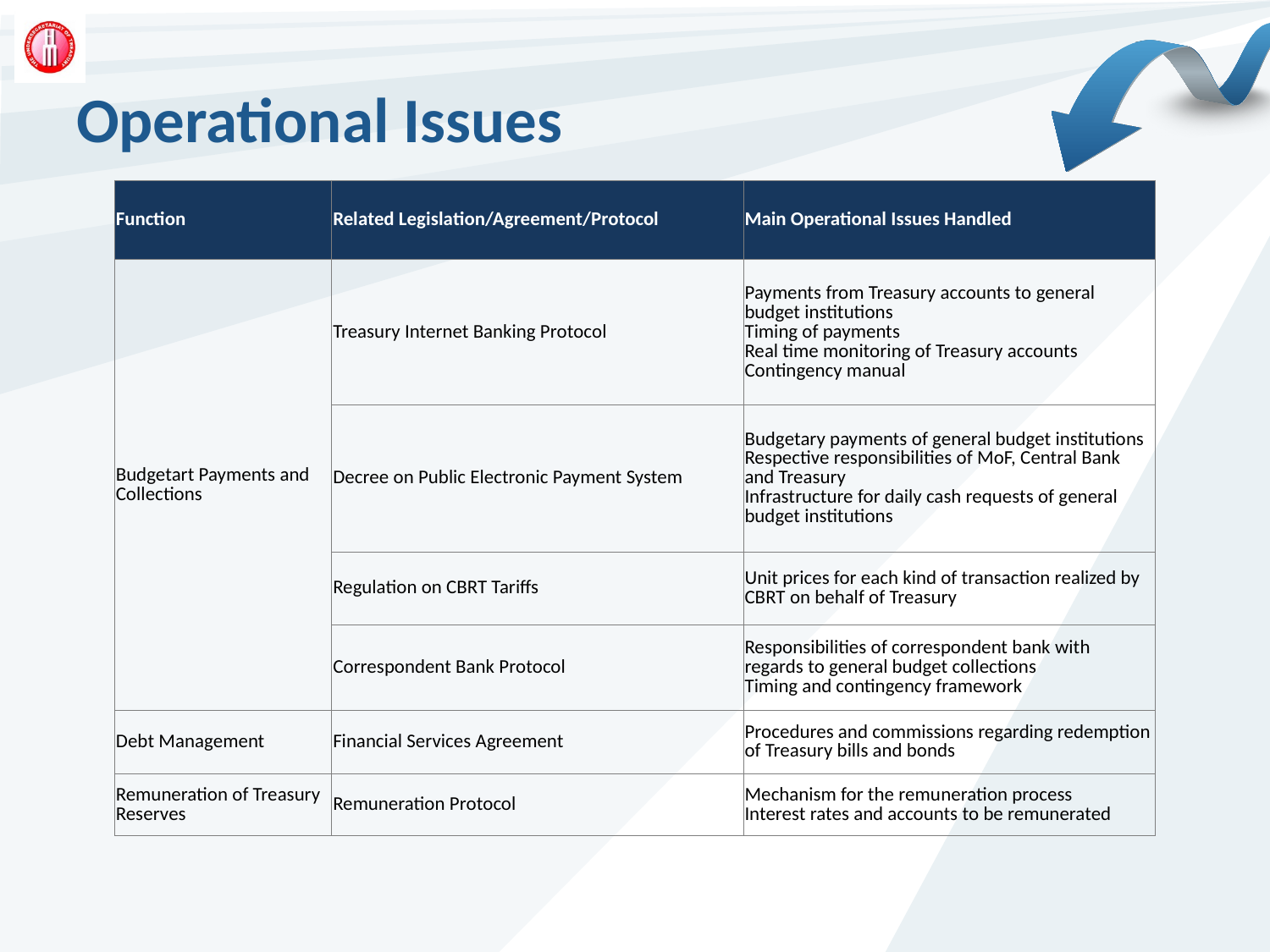

# Operational Issues
| Function | Related Legislation/Agreement/Protocol | Main Operational Issues Handled |
| --- | --- | --- |
| Budgetart Payments and Collections | Treasury Internet Banking Protocol | Payments from Treasury accounts to general budget institutions Timing of payments Real time monitoring of Treasury accounts Contingency manual |
|  | Decree on Public Electronic Payment System | Budgetary payments of general budget institutions Respective responsibilities of MoF, Central Bank and Treasury Infrastructure for daily cash requests of general budget institutions |
|  | Regulation on CBRT Tariffs | Unit prices for each kind of transaction realized by CBRT on behalf of Treasury |
|  | Correspondent Bank Protocol | Responsibilities of correspondent bank with regards to general budget collections Timing and contingency framework |
| Debt Management | Financial Services Agreement | Procedures and commissions regarding redemption of Treasury bills and bonds |
| Remuneration of Treasury Reserves | Remuneration Protocol | Mechanism for the remuneration process Interest rates and accounts to be remunerated |